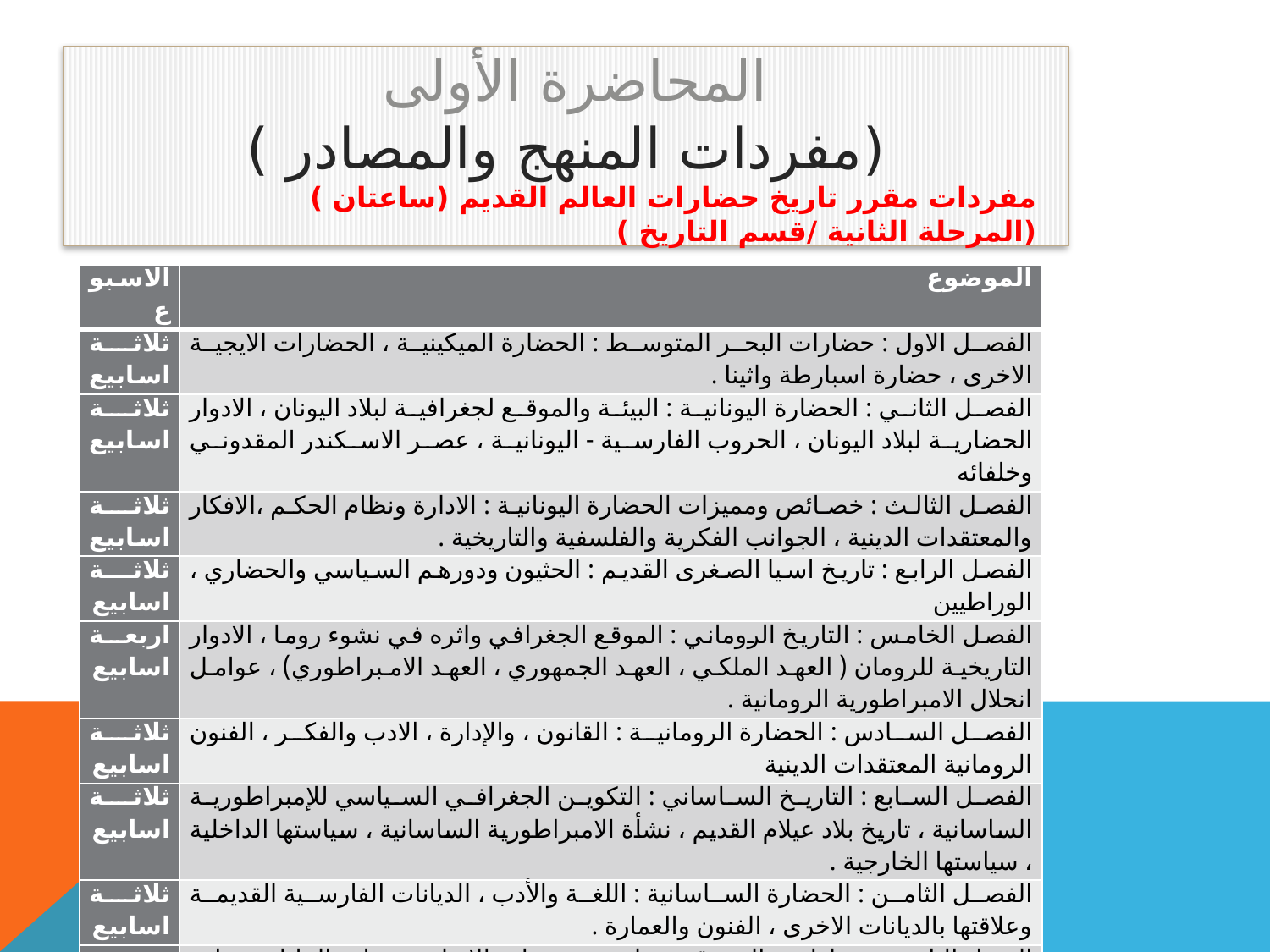

# المحاضرة الأولى (مفردات المنهج والمصادر )
مفردات مقرر تاريخ حضارات العالم القديم (ساعتان )
(المرحلة الثانية /قسم التاريخ )

| الاسبوع | الموضوع |
| --- | --- |
| ثلاثة اسابيع | الفصل الاول : حضارات البحر المتوسط : الحضارة الميكينية ، الحضارات الايجية الاخرى ، حضارة اسبارطة واثينا . |
| ثلاثة اسابيع | الفصل الثاني : الحضارة اليونانية : البيئة والموقع لجغرافية لبلاد اليونان ، الادوار الحضارية لبلاد اليونان ، الحروب الفارسية - اليونانية ، عصر الاسكندر المقدوني وخلفائه |
| ثلاثة اسابيع | الفصل الثالث : خصائص ومميزات الحضارة اليونانية : الادارة ونظام الحكم ،الافكار والمعتقدات الدينية ، الجوانب الفكرية والفلسفية والتاريخية . |
| ثلاثة اسابيع | الفصل الرابع : تاريخ اسيا الصغرى القديم : الحثيون ودورهم السياسي والحضاري ، الوراطيين |
| اربعة اسابيع | الفصل الخامس : التاريخ الروماني : الموقع الجغرافي واثره في نشوء روما ، الادوار التاريخية للرومان ( العهد الملكي ، العهد الجمهوري ، العهد الامبراطوري) ، عوامل انحلال الامبراطورية الرومانية . |
| ثلاثة اسابيع | الفصل السادس : الحضارة الرومانية : القانون ، والإدارة ، الادب والفكر ، الفنون الرومانية المعتقدات الدينية |
| ثلاثة اسابيع | الفصل السابع : التاريخ الساساني : التكوين الجغرافي السياسي للإمبراطورية الساسانية ، تاريخ بلاد عيلام القديم ، نشأة الامبراطورية الساسانية ، سياستها الداخلية ، سياستها الخارجية . |
| ثلاثة اسابيع | الفصل الثامن : الحضارة الساسانية : اللغة والأدب ، الديانات الفارسية القديمة وعلاقتها بالديانات الاخرى ، الفنون والعمارة . |
| خمسة اسابيع | الفصل التاسع : حضارات عالمية قديمة اخرى : حضارة الازتك ، حضارة المايا ، حضارة الانكاس، حضارة بيرو ، الحضارة الصينية القديمة ، الحضارة الهندية |